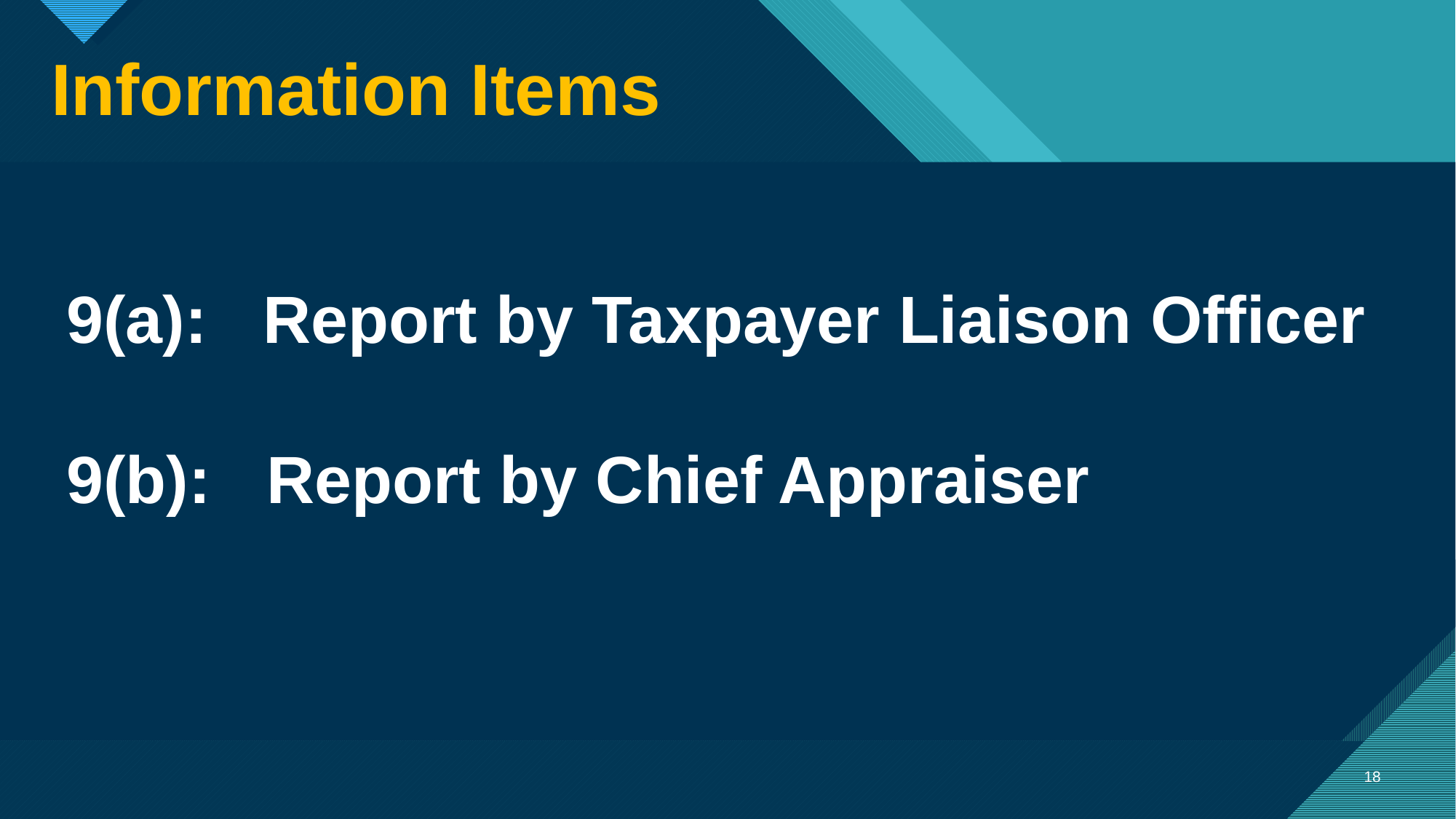

Information Items
9(a):   Report by Taxpayer Liaison Officer

9(b):   Report by Chief Appraiser
18